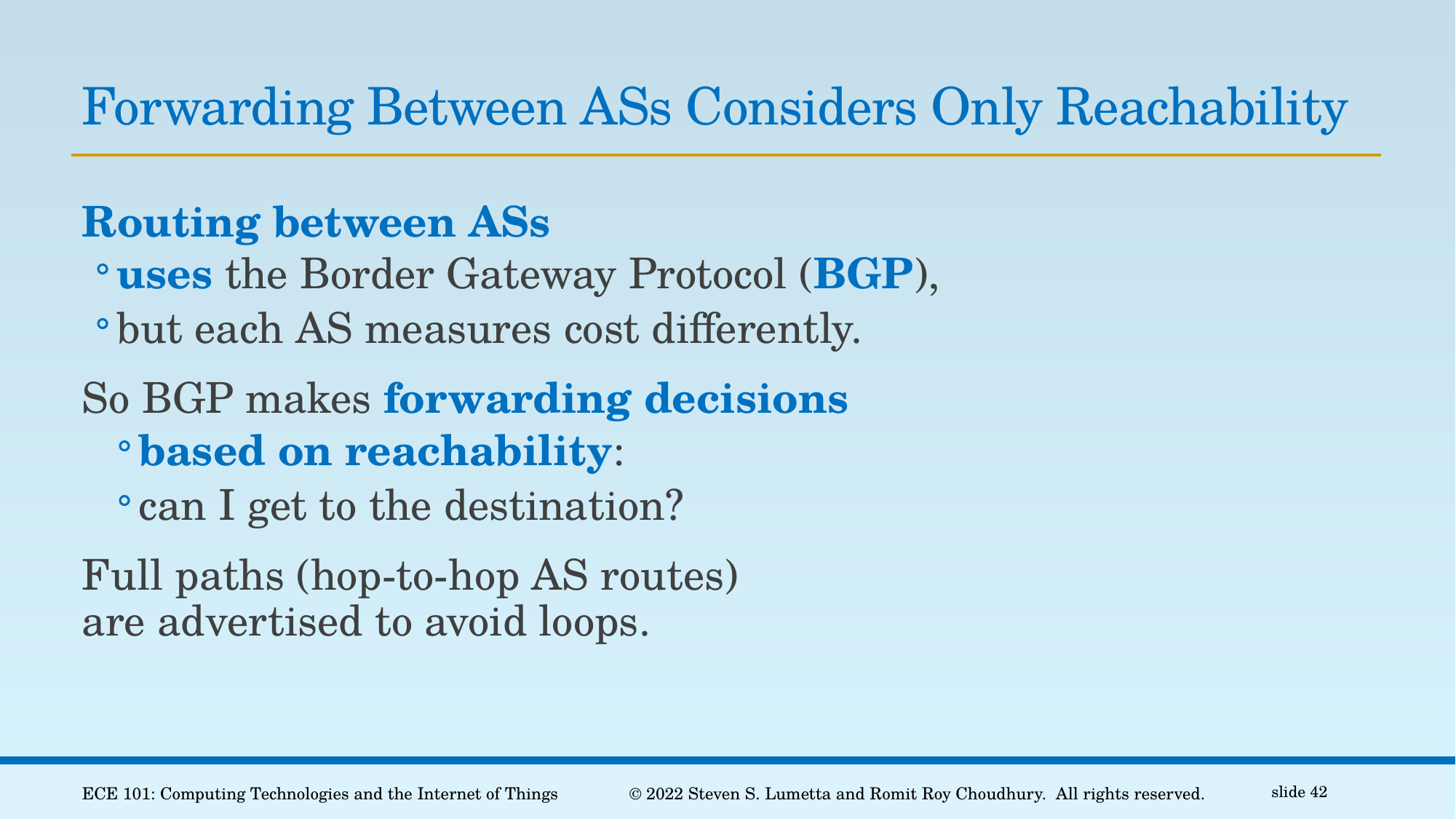

# Forwarding Between ASs Considers Only Reachability
Routing between ASs
uses the Border Gateway Protocol (BGP),
but each AS measures cost differently.
So BGP makes forwarding decisions
based on reachability:
can I get to the destination?
Full paths (hop-to-hop AS routes)
are advertised to avoid loops.
ECE 101: Computing Technologies and the Internet of Things
© 2022 Steven S. Lumetta and Romit Roy Choudhury.  All rights reserved.
slide 42